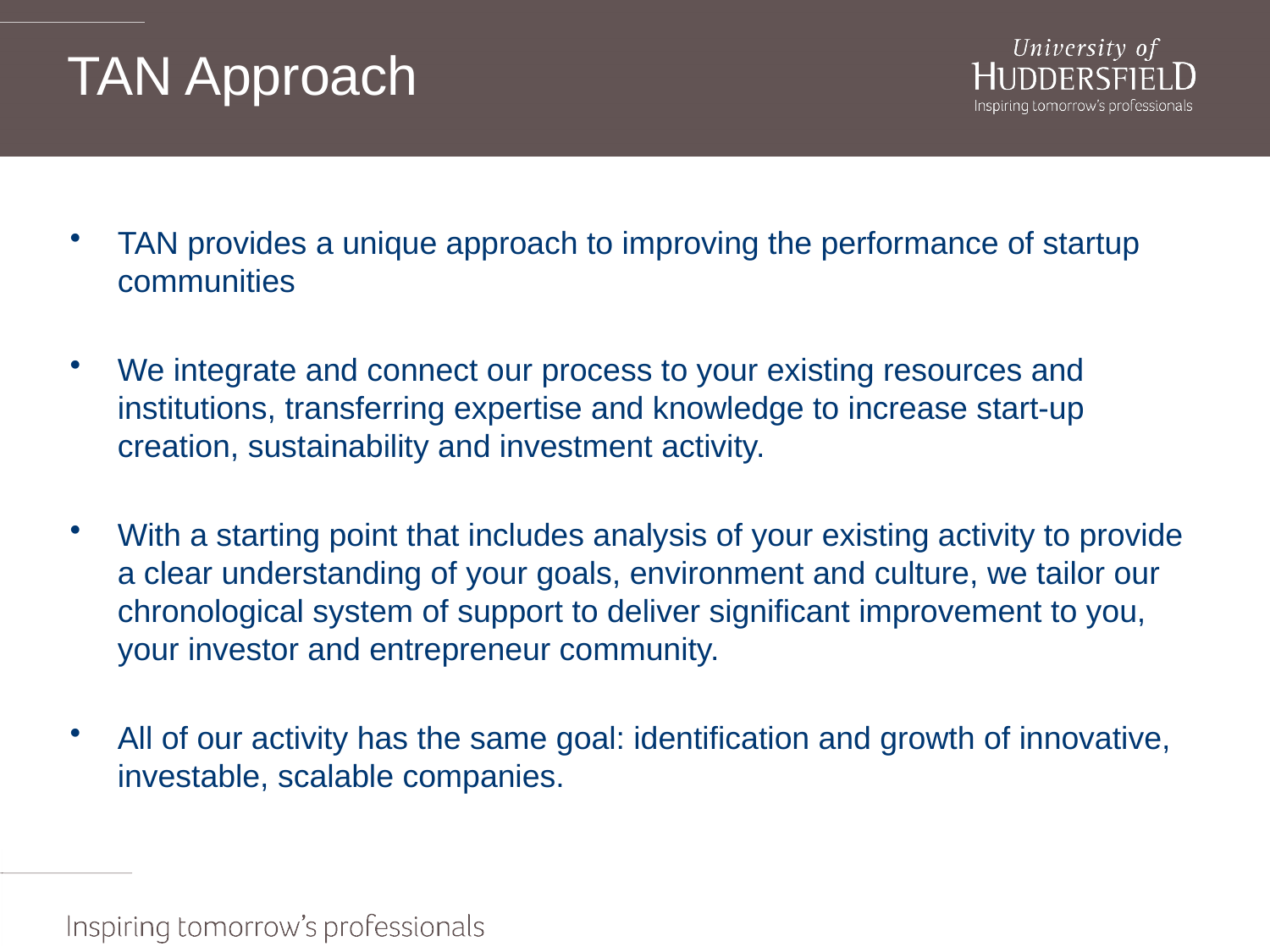

# TAN Approach
TAN provides a unique approach to improving the performance of startup communities

We integrate and connect our process to your existing resources and institutions, transferring expertise and knowledge to increase start-up creation, sustainability and investment activity.

With a starting point that includes analysis of your existing activity to provide a clear understanding of your goals, environment and culture, we tailor our chronological system of support to deliver significant improvement to you, your investor and entrepreneur community.

All of our activity has the same goal: identification and growth of innovative, investable, scalable companies.